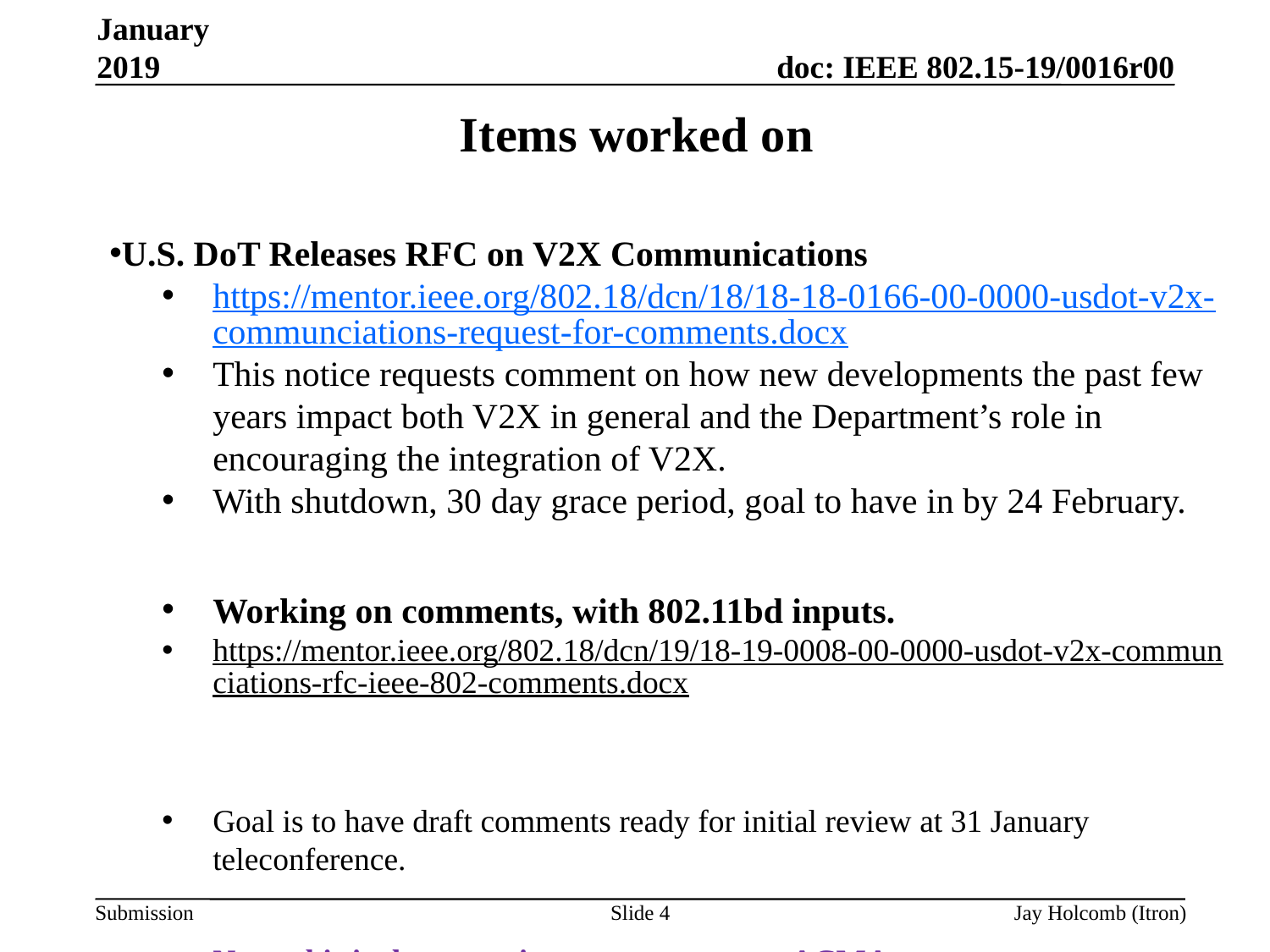

January 2019
# Items worked on

U.S. DoT Releases RFC on V2X Communications
https://mentor.ieee.org/802.18/dcn/18/18-18-0166-00-0000-usdot-v2x-communciations-request-for-comments.docx
This notice requests comment on how new developments the past few years impact both V2X in general and the Department’s role in encouraging the integration of V2X.
With shutdown, 30 day grace period, goal to have in by 24 February.

Working on comments, with 802.11bd inputs.
https://mentor.ieee.org/802.18/dcn/19/18-19-0008-00-0000-usdot-v2x-communciations-rfc-ieee-802-comments.docx

Goal is to have draft comments ready for initial review at 31 January teleconference.

Note: this is the same time as comments to ACMA.
Slide 4
Jay Holcomb (Itron)